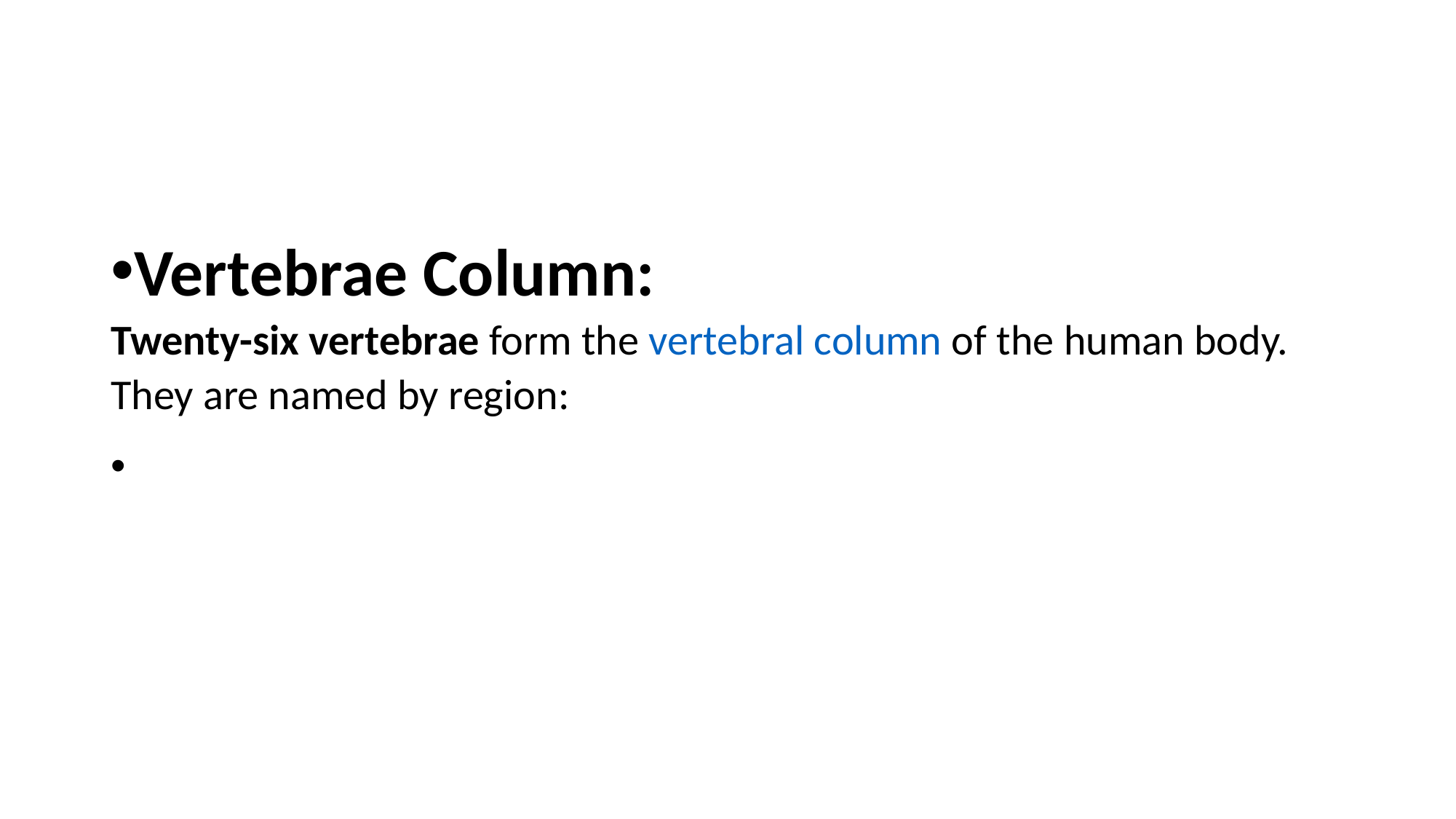

#
Vertebrae Column:
Twenty-six vertebrae form the vertebral column of the human body. They are named by region: